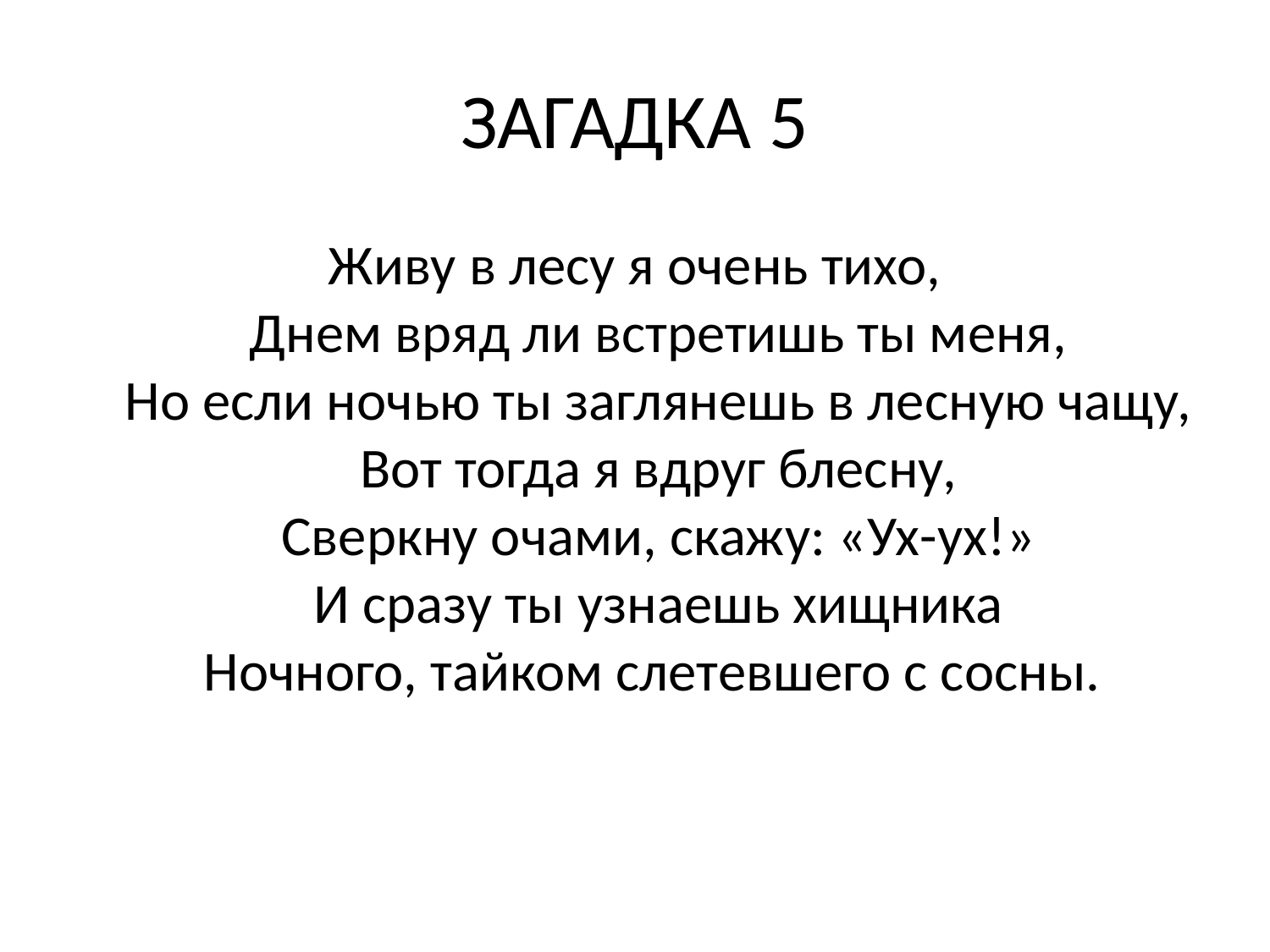

# ЗАГАДКА 5
Живу в лесу я очень тихо,
Днем вряд ли встретишь ты меня,
Но если ночью ты заглянешь в лесную чащу,
Вот тогда я вдруг блесну,
Сверкну очами, скажу: «Ух-ух!»
И сразу ты узнаешь хищника
Ночного, тайком слетевшего с сосны.